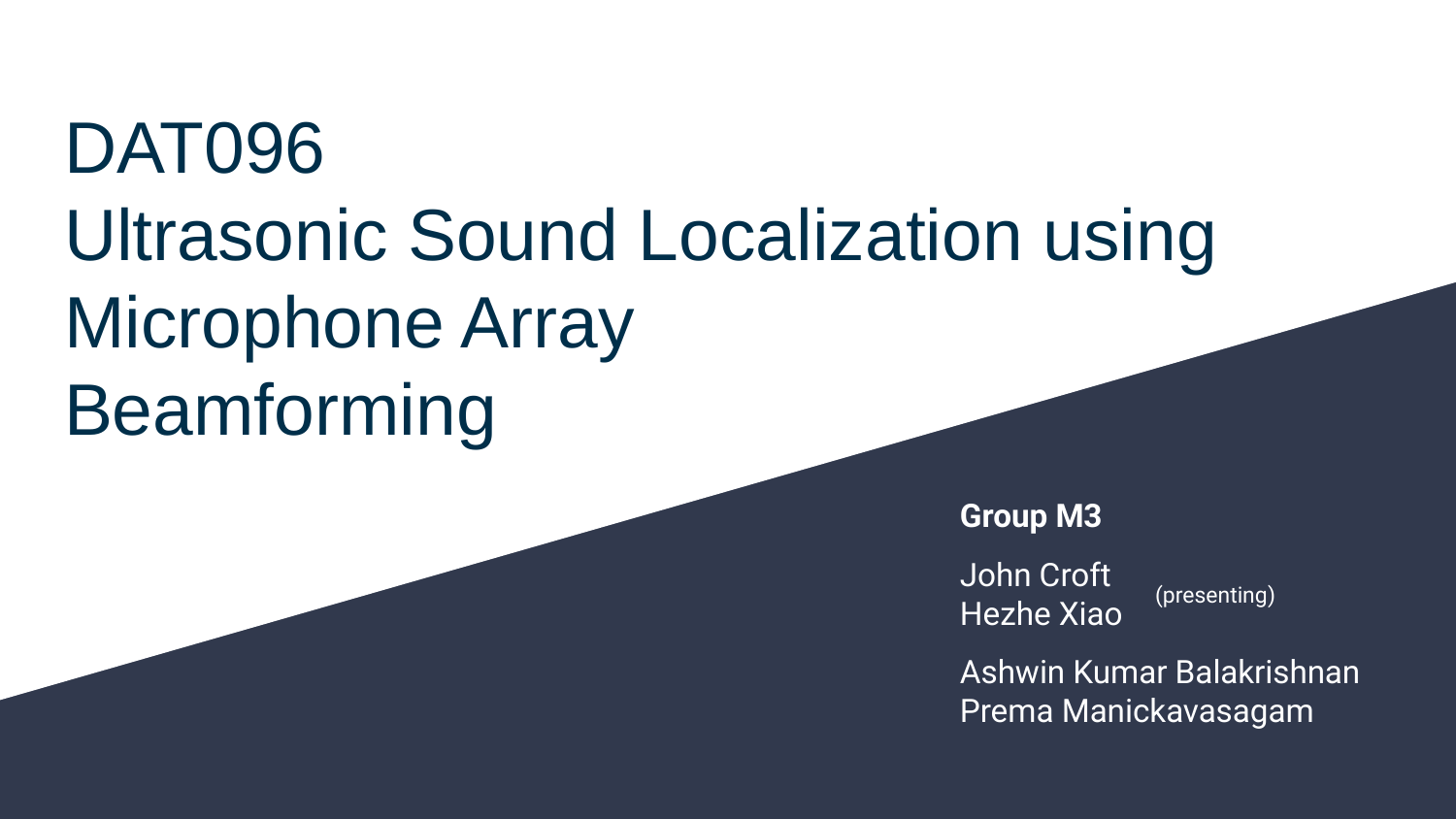

# DAT096
Ultrasonic Sound Localization using Microphone Array
Beamforming
Group M3
John Croft
Hezhe Xiao
(presenting)
Ashwin Kumar Balakrishnan
Prema Manickavasagam